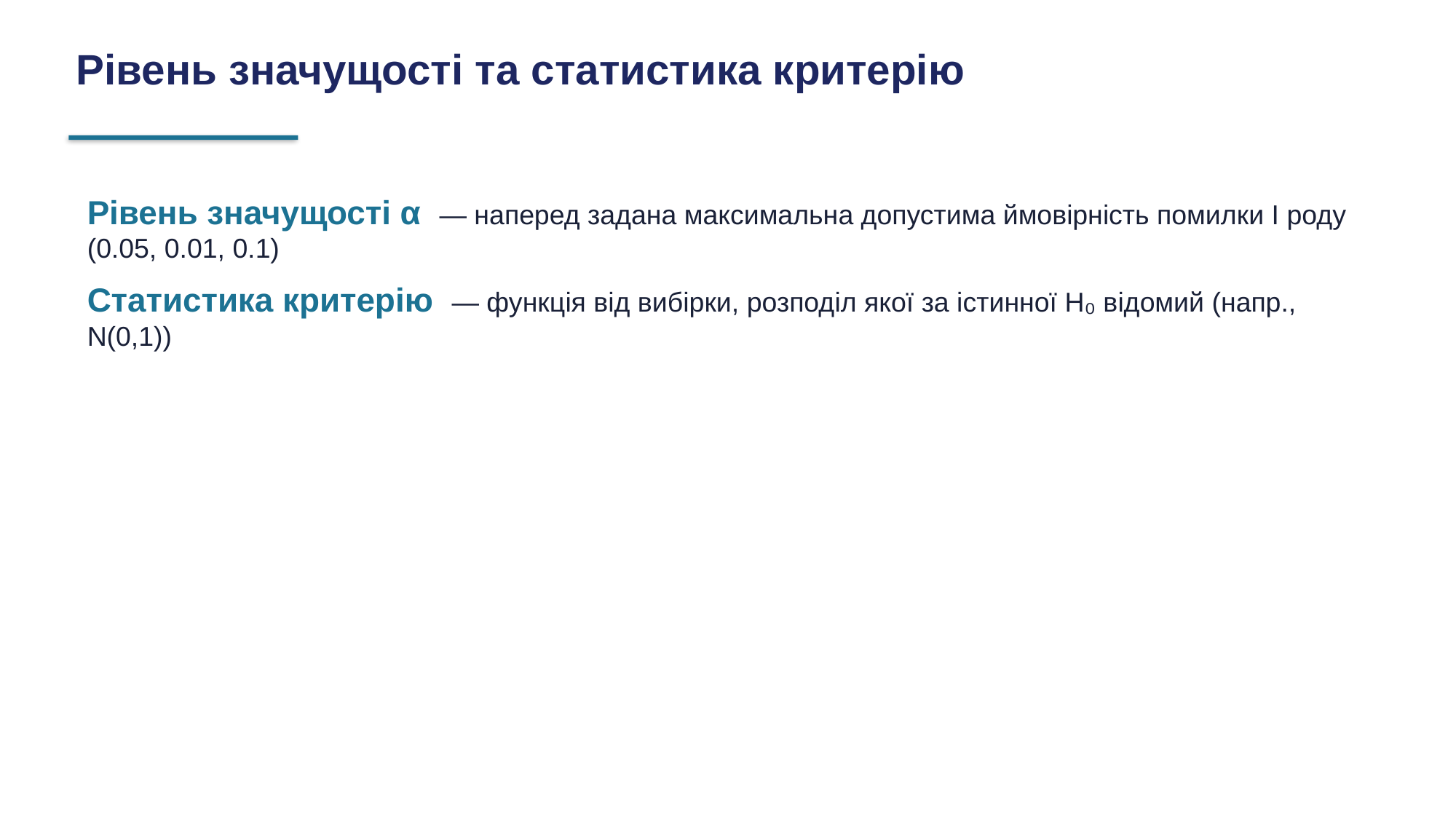

Рівень значущості та статистика критерію

Рівень значущості α  — наперед задана максимальна допустима ймовірність помилки I роду (0.05, 0.01, 0.1)
Статистика критерію  — функція від вибірки, розподіл якої за істинної H₀ відомий (напр., N(0,1))